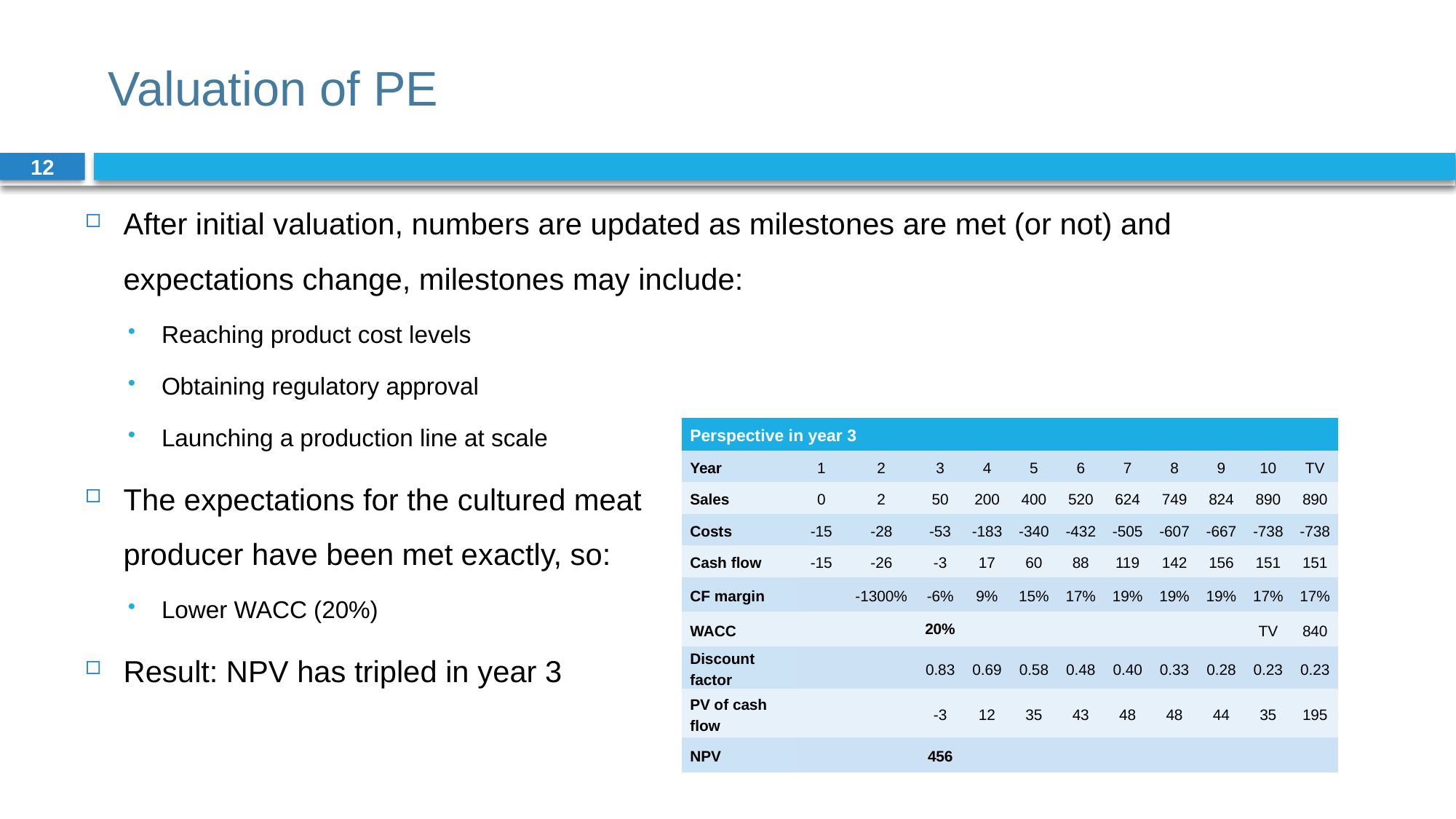

# Valuation of PE
12
After initial valuation, numbers are updated as milestones are met (or not) and expectations change, milestones may include:
Reaching product cost levels
Obtaining regulatory approval
Launching a production line at scale
The expectations for the cultured meat
producer have been met exactly, so:
Lower WACC (20%)
Result: NPV has tripled in year 3

| Perspective in year 3 |  |  |  |  |  |  |  |  |  |  |  |
| --- | --- | --- | --- | --- | --- | --- | --- | --- | --- | --- | --- |
| Year | 1 | 2 | 3 | 4 | 5 | 6 | 7 | 8 | 9 | 10 | TV |
| Sales | 0 | 2 | 50 | 200 | 400 | 520 | 624 | 749 | 824 | 890 | 890 |
| Costs | -15 | -28 | -53 | -183 | -340 | -432 | -505 | -607 | -667 | -738 | -738 |
| Cash flow | -15 | -26 | -3 | 17 | 60 | 88 | 119 | 142 | 156 | 151 | 151 |
| CF margin |  | -1300% | -6% | 9% | 15% | 17% | 19% | 19% | 19% | 17% | 17% |
| WACC |  |  | 20% |  |  |  |  |  |  | TV | 840 |
| Discount factor |  |  | 0.83 | 0.69 | 0.58 | 0.48 | 0.40 | 0.33 | 0.28 | 0.23 | 0.23 |
| PV of cash flow |  |  | -3 | 12 | 35 | 43 | 48 | 48 | 44 | 35 | 195 |
| NPV |  |  | 456 |  |  |  |  |  |  |  |  |